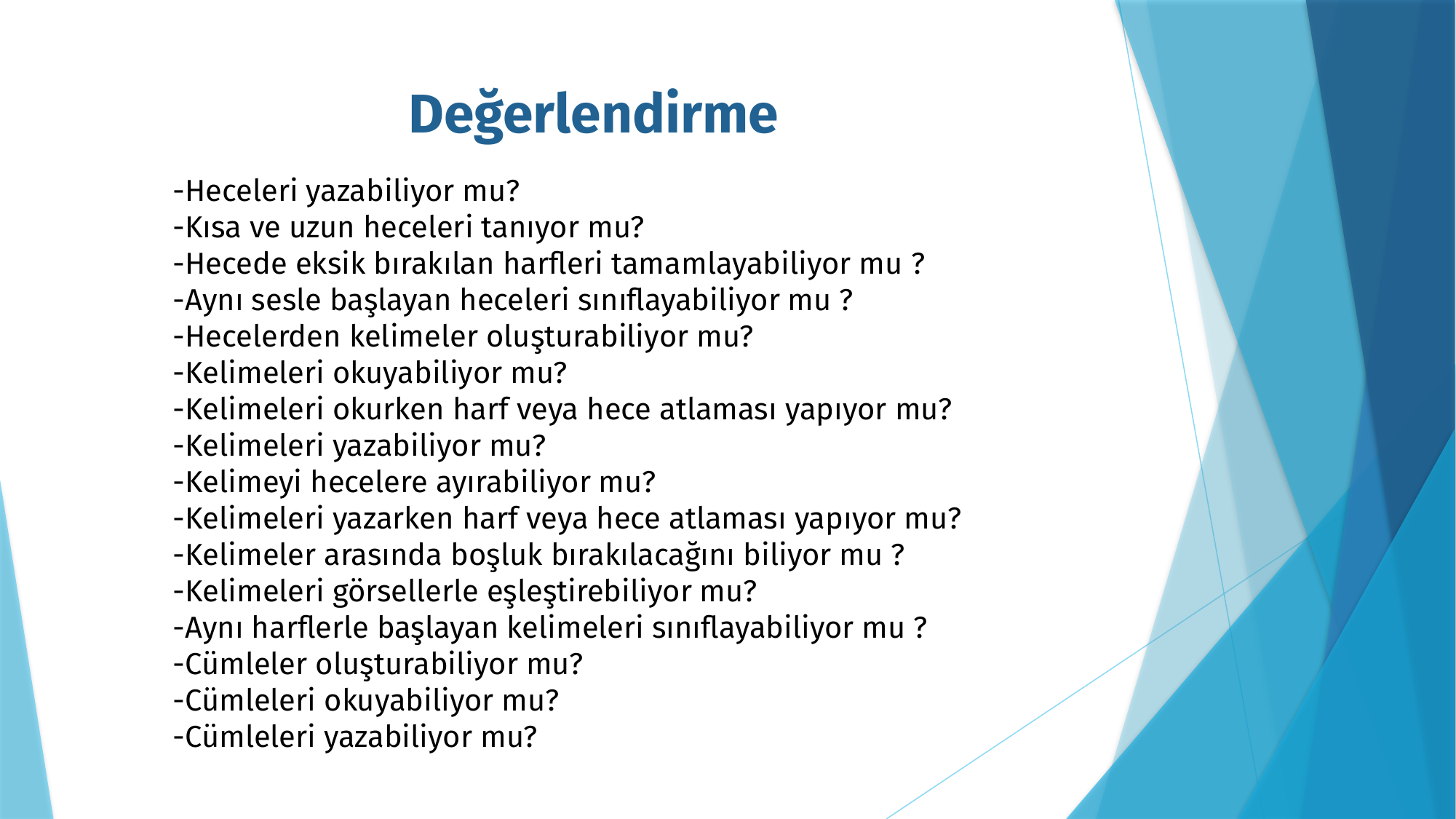

# Değerlendirme

-Heceleri yazabiliyor mu?
-Kısa ve uzun heceleri tanıyor mu?
-Hecede eksik bırakılan harfleri tamamlayabiliyor mu ?
-Aynı sesle başlayan heceleri sınıflayabiliyor mu ?
-Hecelerden kelimeler oluşturabiliyor mu?
-Kelimeleri okuyabiliyor mu?
-Kelimeleri okurken harf veya hece atlaması yapıyor mu?
-Kelimeleri yazabiliyor mu?
-Kelimeyi hecelere ayırabiliyor mu?
-Kelimeleri yazarken harf veya hece atlaması yapıyor mu?
-Kelimeler arasında boşluk bırakılacağını biliyor mu ?
-Kelimeleri görsellerle eşleştirebiliyor mu?
-Aynı harflerle başlayan kelimeleri sınıflayabiliyor mu ?
-Cümleler oluşturabiliyor mu?
-Cümleleri okuyabiliyor mu?
-Cümleleri yazabiliyor mu?